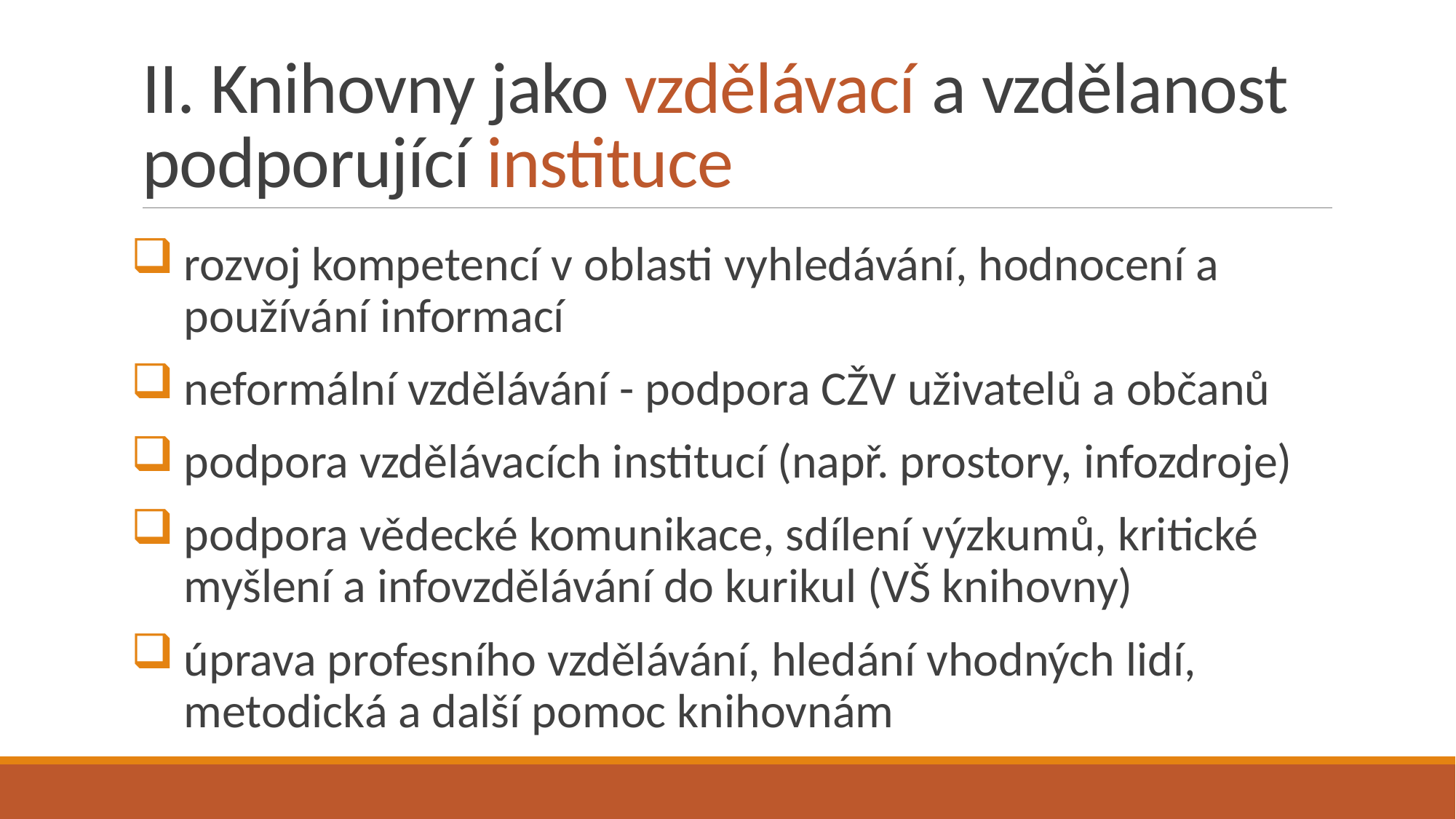

# II. Knihovny jako vzdělávací a vzdělanost podporující instituce
rozvoj kompetencí v oblasti vyhledávání, hodnocení a používání informací
neformální vzdělávání - podpora CŽV uživatelů a občanů
podpora vzdělávacích institucí (např. prostory, infozdroje)
podpora vědecké komunikace, sdílení výzkumů, kritické myšlení a infovzdělávání do kurikul (VŠ knihovny)
úprava profesního vzdělávání, hledání vhodných lidí, metodická a další pomoc knihovnám